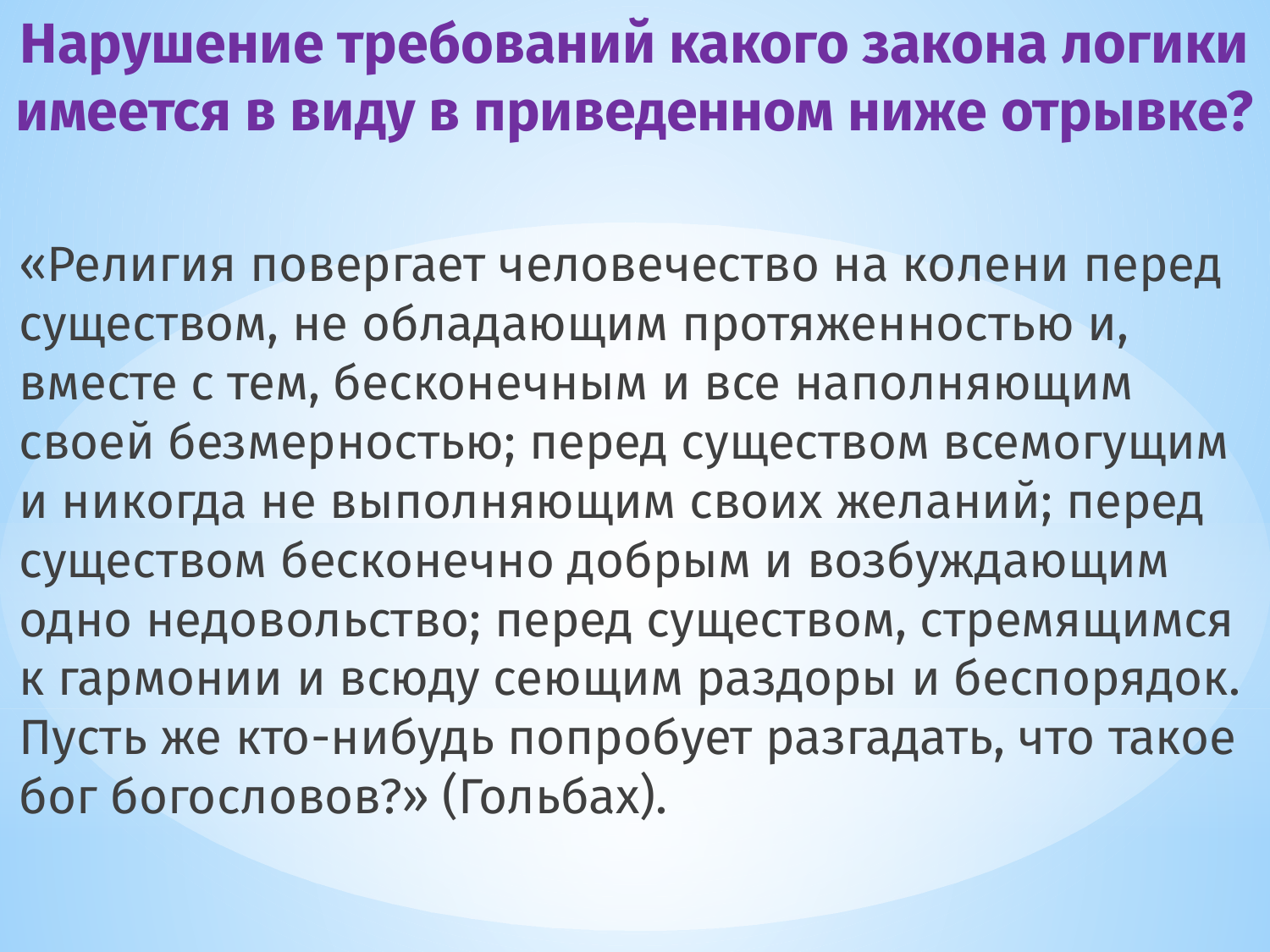

# Нарушение требований какого закона логики имеется в виду в приведенном ниже отрывке?
«Религия повергает человечество на колени перед существом, не обладающим протяженностью и, вместе с тем, бесконечным и все наполняющим своей безмерностью; перед существом всемогущим и никогда не выполняющим своих желаний; перед существом бесконечно добрым и возбуждающим одно недовольство; перед существом, стремящимся к гармонии и всюду сеющим раздоры и беспорядок. Пусть же кто-нибудь попробует разгадать, что такое бог богословов?» (Гольбах).